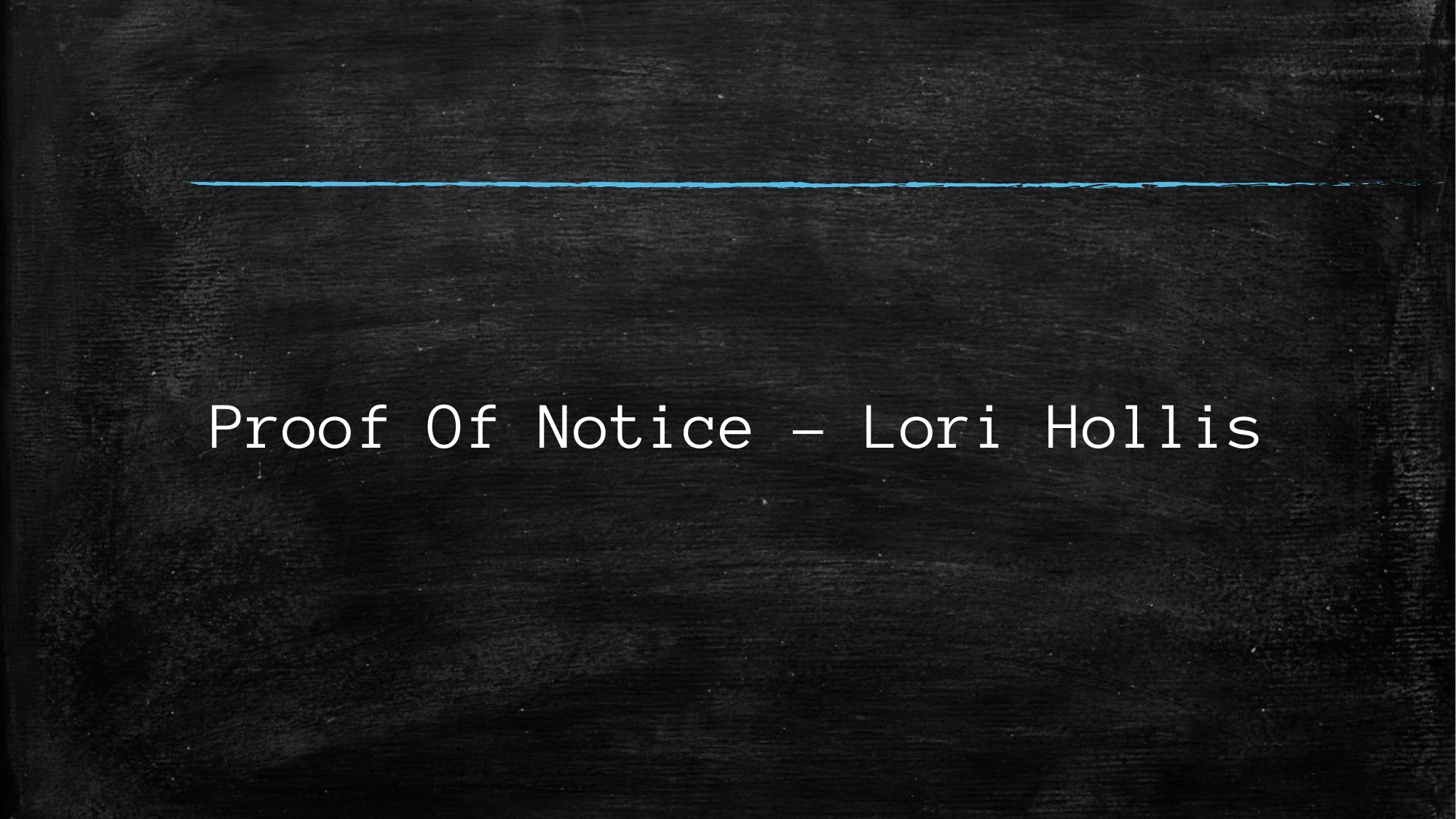

# Proof Of Notice – Lori Hollis